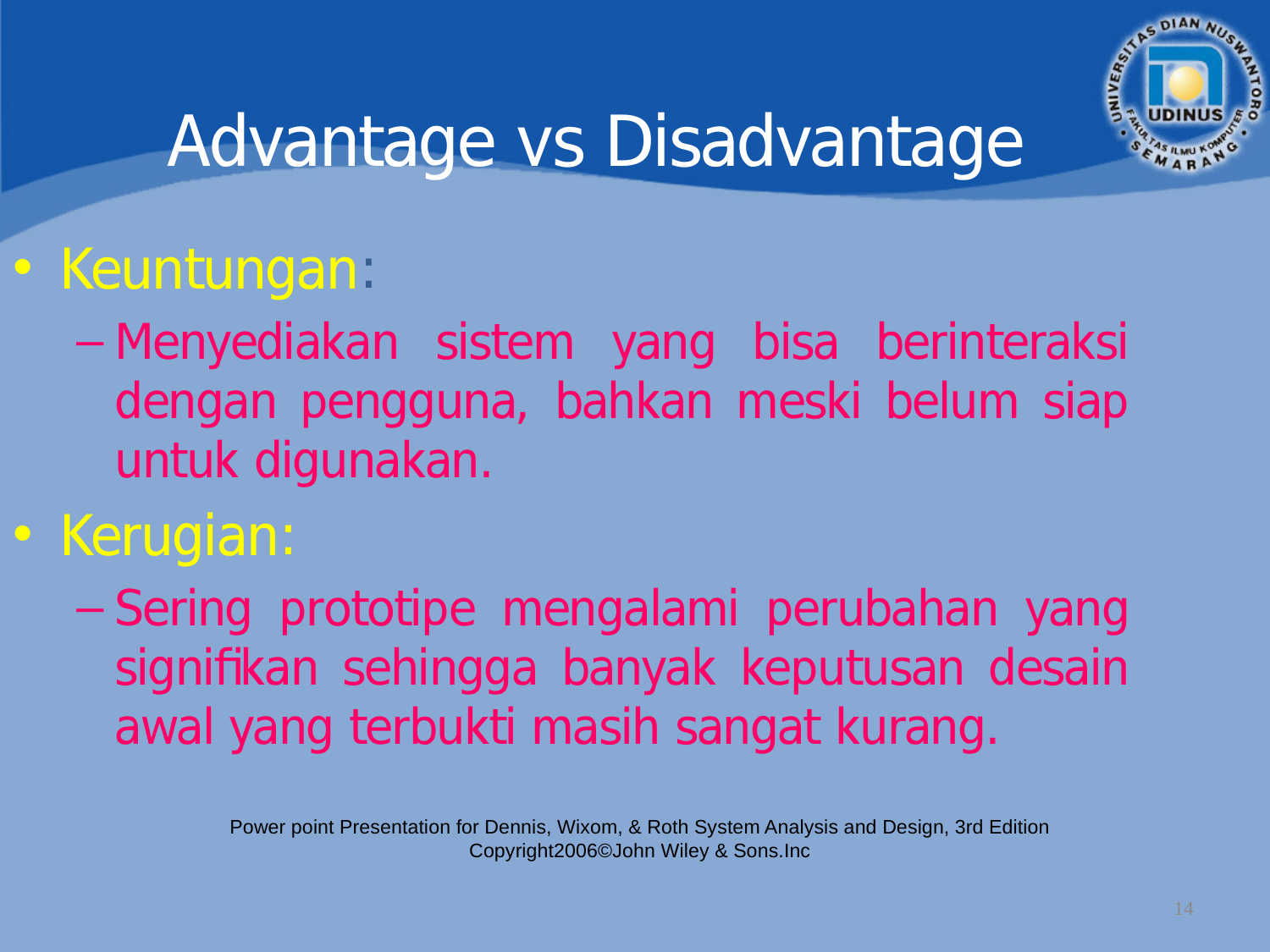

Advantage vs Disadvantage
Keuntungan:
Menyediakan sistem yang bisa berinteraksi dengan pengguna, bahkan meski belum siap untuk digunakan.
Kerugian:
Sering prototipe mengalami perubahan yang signifikan sehingga banyak keputusan desain awal yang terbukti masih sangat kurang.

Power point Presentation for Dennis, Wixom, & Roth System Analysis and Design, 3rd Edition
Copyright2006©John Wiley & Sons.Inc
14